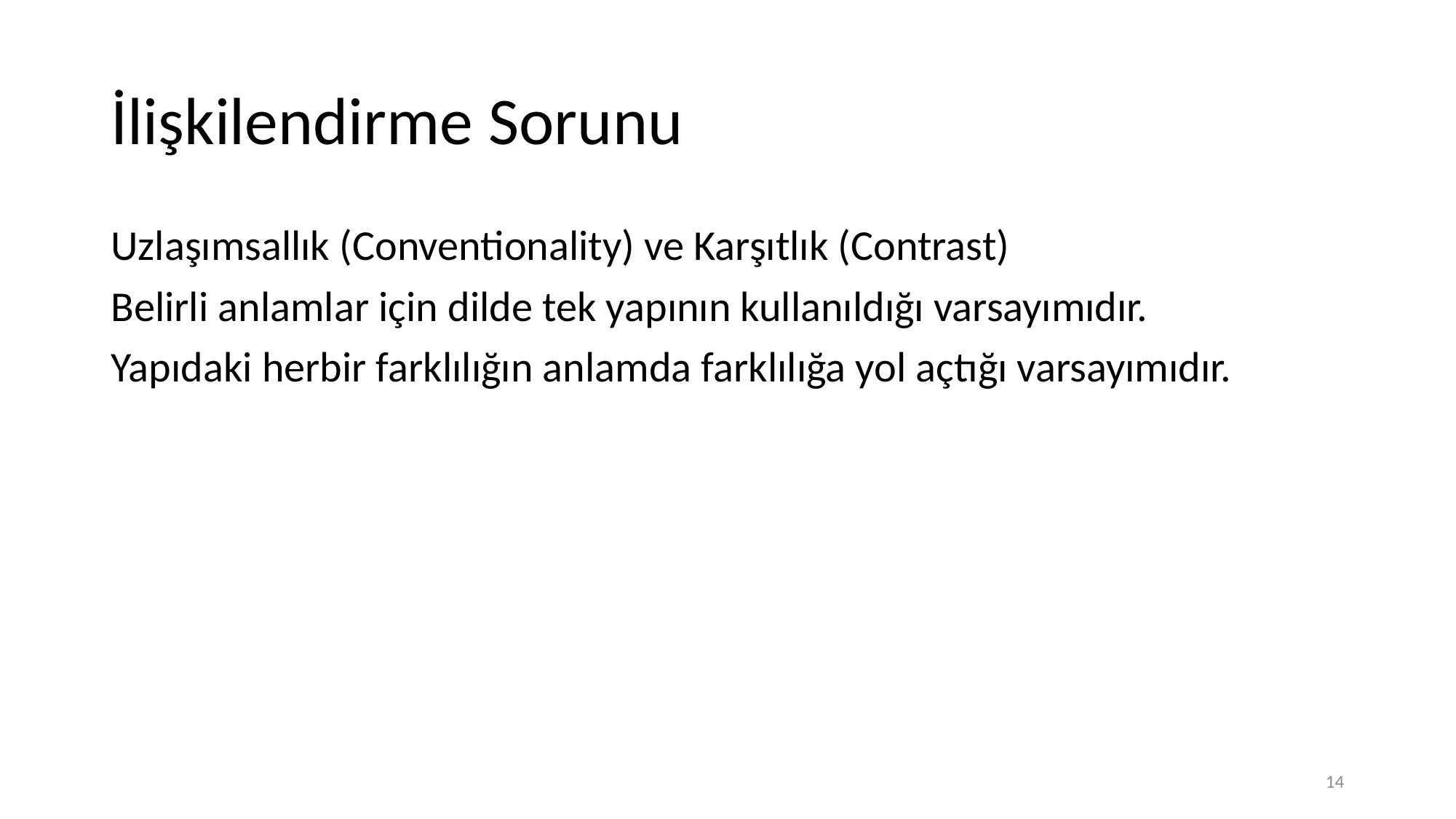

# İlişkilendirme Sorunu
Uzlaşımsallık (Conventionality) ve Karşıtlık (Contrast)
Belirli anlamlar için dilde tek yapının kullanıldığı varsayımıdır.
Yapıdaki herbir farklılığın anlamda farklılığa yol açtığı varsayımıdır.
14